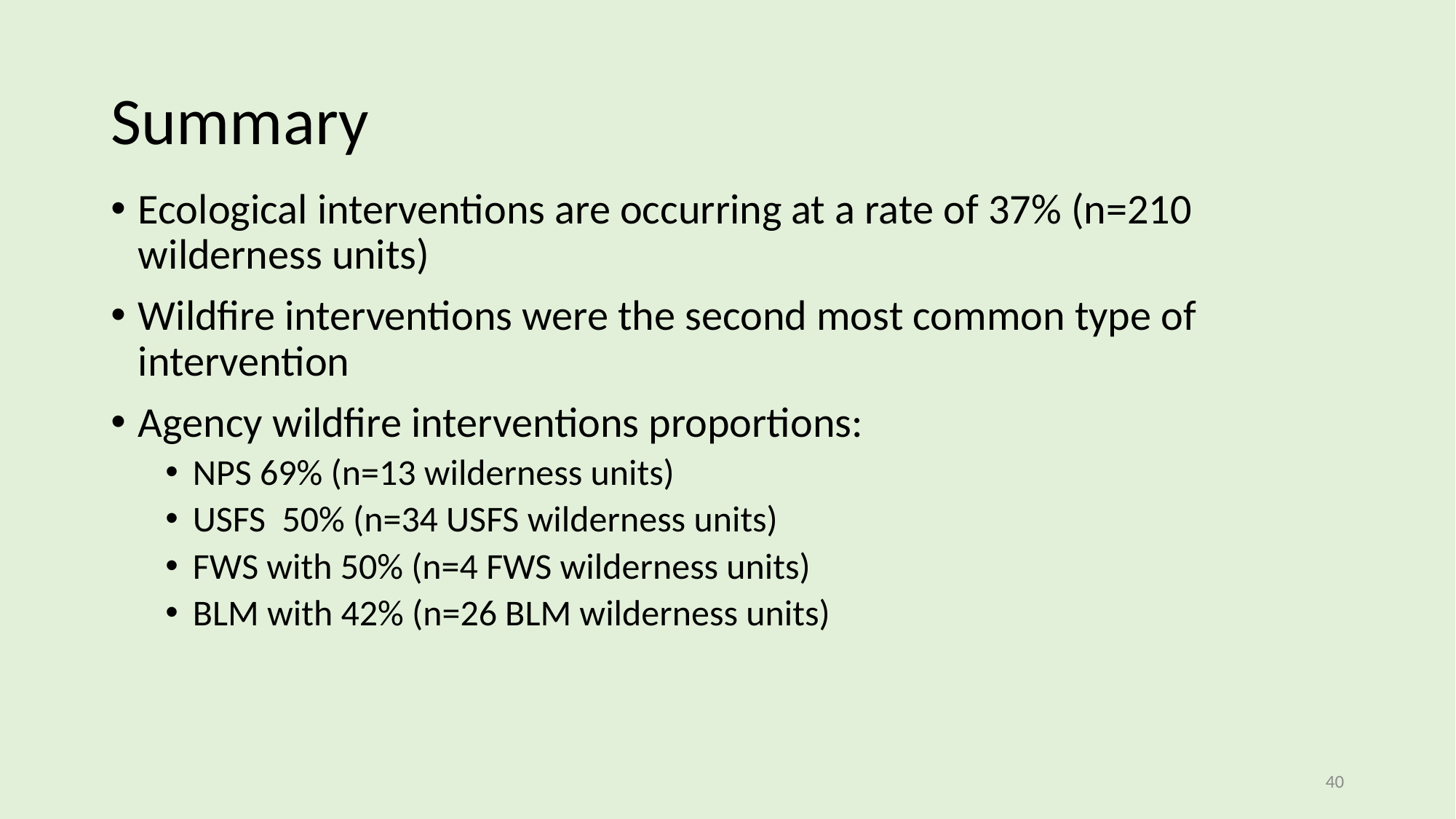

# Summary
Ecological interventions are occurring at a rate of 37% (n=210 wilderness units)
Wildfire interventions were the second most common type of intervention
Agency wildfire interventions proportions:
NPS 69% (n=13 wilderness units)
USFS  50% (n=34 USFS wilderness units)
FWS with 50% (n=4 FWS wilderness units)
BLM with 42% (n=26 BLM wilderness units)
40